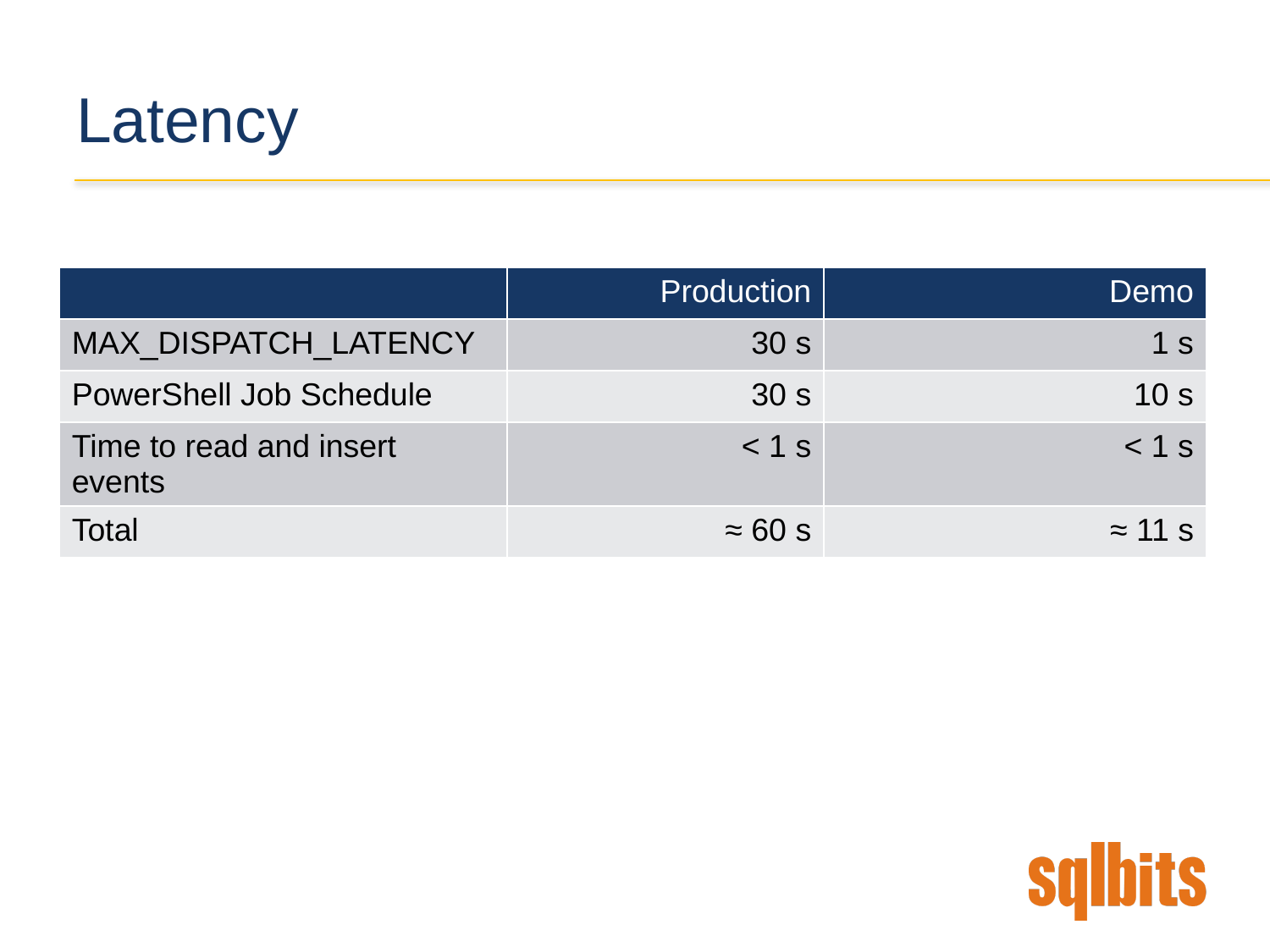

# Latency
|  | Production | Demo |
| --- | --- | --- |
| MAX\_DISPATCH\_LATENCY | 30 s | 1 s |
| PowerShell Job Schedule | 30 s | 10 s |
| Time to read and insert events | < 1 s | < 1 s |
| Total | ≈ 60 s | ≈ 11 s |
17  |
17  |
SQLBits 2017